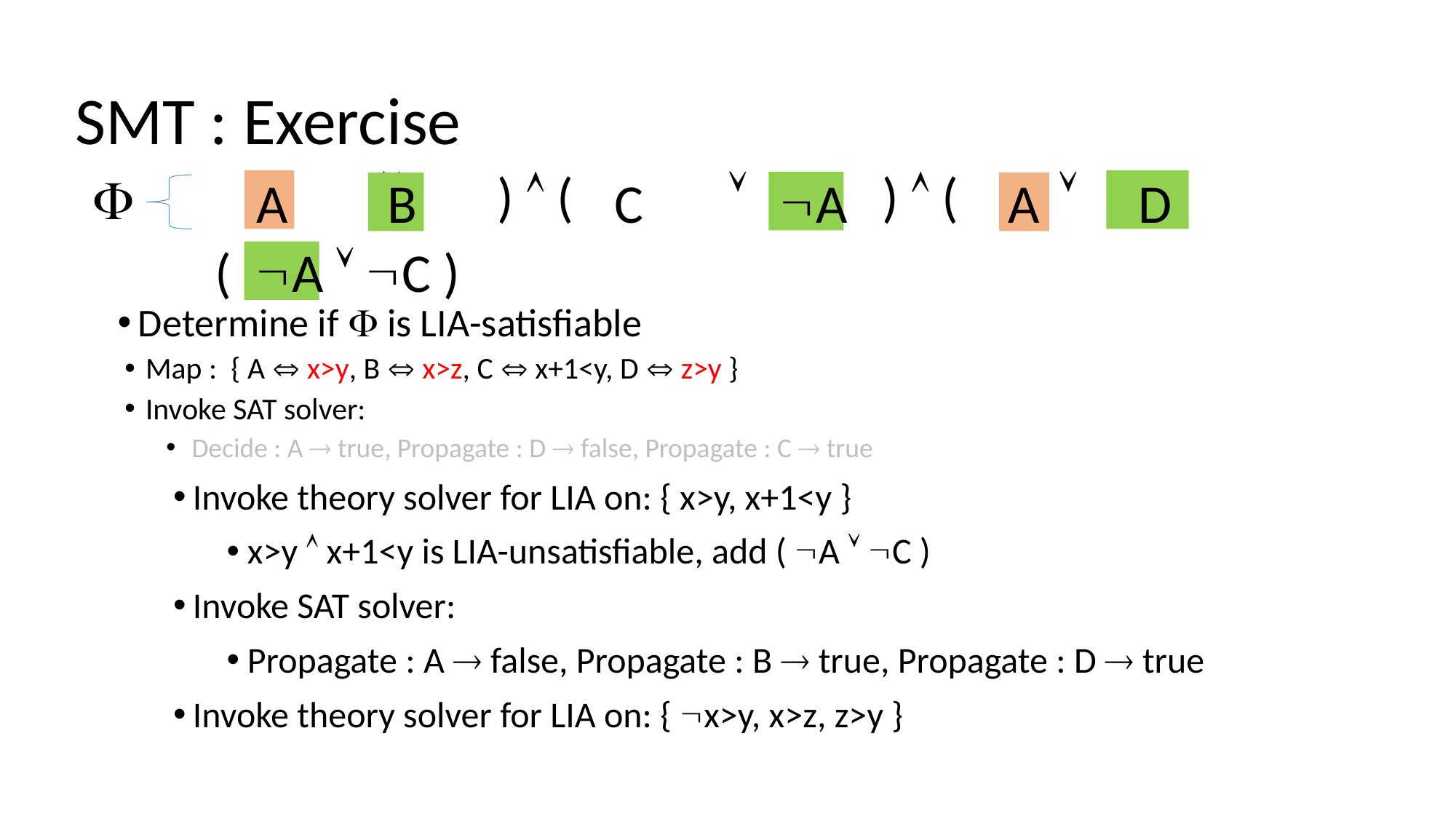

# SMT : Exercise
( x>y ∨ x>z ) ∧ ( x+1<y ∨ ¬x>y ) ∧ ( x>y ∨ z>y )

Φ
       A        B                C           ¬A             A        D

(  ¬A ∨ ¬C )

Determine if Φ is LIA-satisfiable
Map :  { A ⇔ x>y, B ⇔ x>z, C ⇔ x+1<y, D ⇔ z>y }
Invoke SAT solver:
 Decide : A → true, Propagate : D → false, Propagate : C → true
Invoke theory solver for LIA on: { x>y, x+1<y }
x>y ∧ x+1<y is LIA-unsatisfiable, add ( ¬A ∨ ¬C )
Invoke SAT solver:
Propagate : A → false, Propagate : B → true, Propagate : D → true
Invoke theory solver for LIA on: { ¬x>y, x>z, z>y }